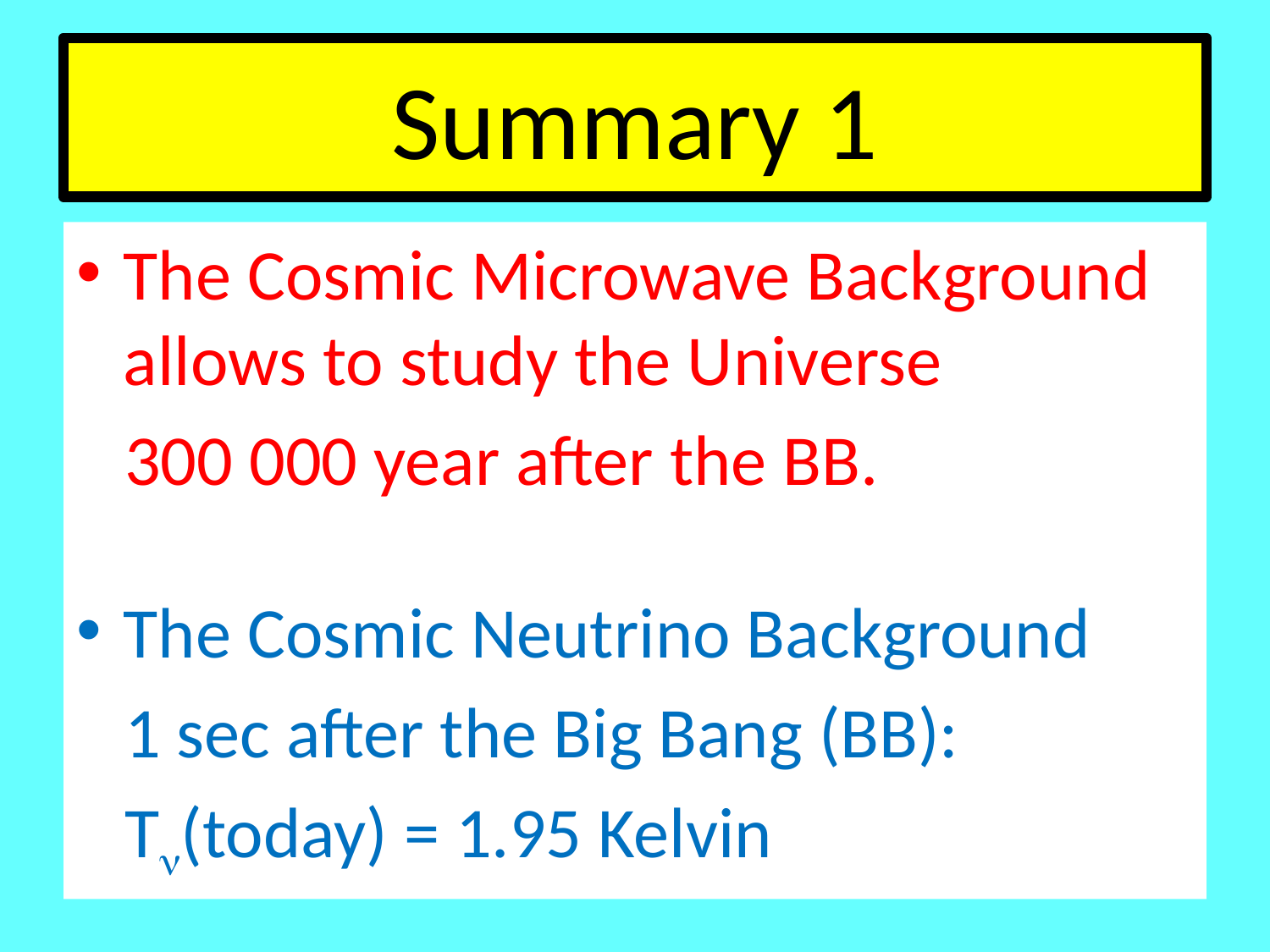

# Summary 1
The Cosmic Microwave Background allows to study the Universe
   300 000 year after the BB.

The Cosmic Neutrino Background
   1 sec after the Big Bang (BB):
   Tν(today) = 1.95 Kelvin